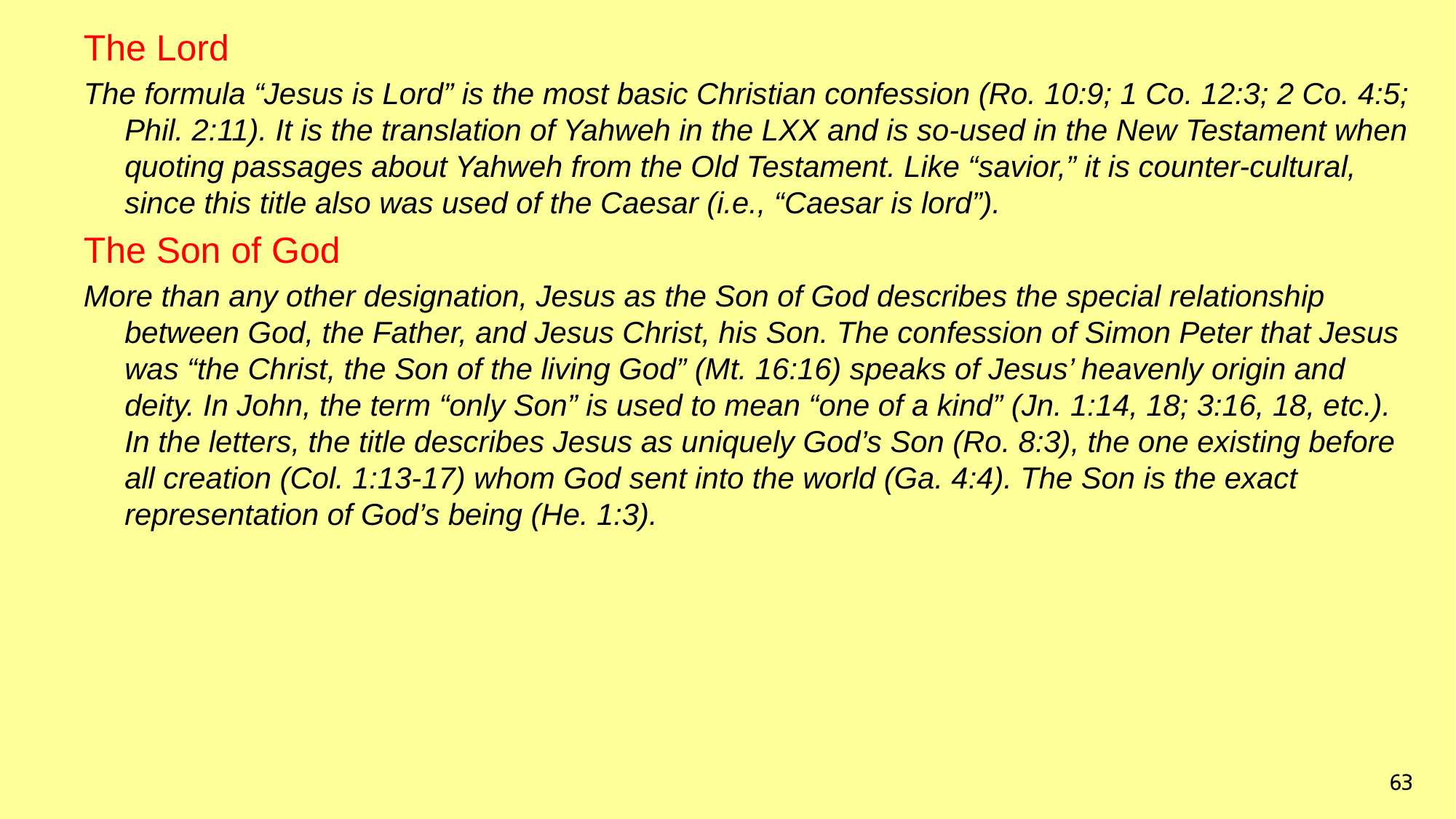

The Lord
The formula “Jesus is Lord” is the most basic Christian confession (Ro. 10:9; 1 Co. 12:3; 2 Co. 4:5; Phil. 2:11). It is the translation of Yahweh in the LXX and is so-used in the New Testament when quoting passages about Yahweh from the Old Testament. Like “savior,” it is counter-cultural, since this title also was used of the Caesar (i.e., “Caesar is lord”).
The Son of God
More than any other designation, Jesus as the Son of God describes the special relationship between God, the Father, and Jesus Christ, his Son. The confession of Simon Peter that Jesus was “the Christ, the Son of the living God” (Mt. 16:16) speaks of Jesus’ heavenly origin and deity. In John, the term “only Son” is used to mean “one of a kind” (Jn. 1:14, 18; 3:16, 18, etc.). In the letters, the title describes Jesus as uniquely God’s Son (Ro. 8:3), the one existing before all creation (Col. 1:13-17) whom God sent into the world (Ga. 4:4). The Son is the exact representation of God’s being (He. 1:3).
63